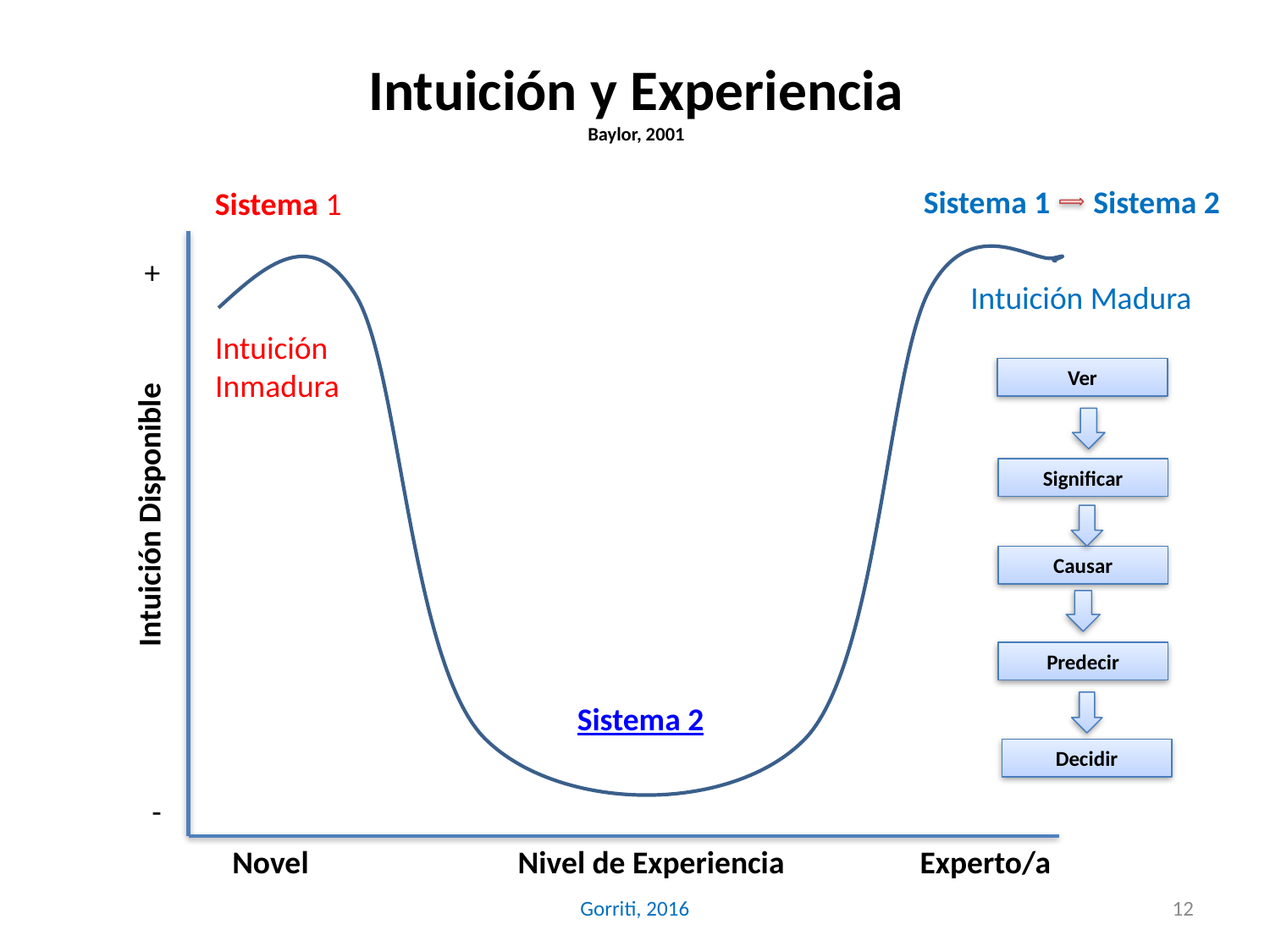

# Intuición y Experiencia Baylor, 2001

Sistema 1      Sistema 2
Sistema 1

+

Intuición Madura
Intuición Inmadura
Ver
Intuición Disponible

Significar

Causar

Predecir

Sistema 2
Decidir
-
Novel
Experto/a
Nivel de Experiencia
Gorriti, 2016
12